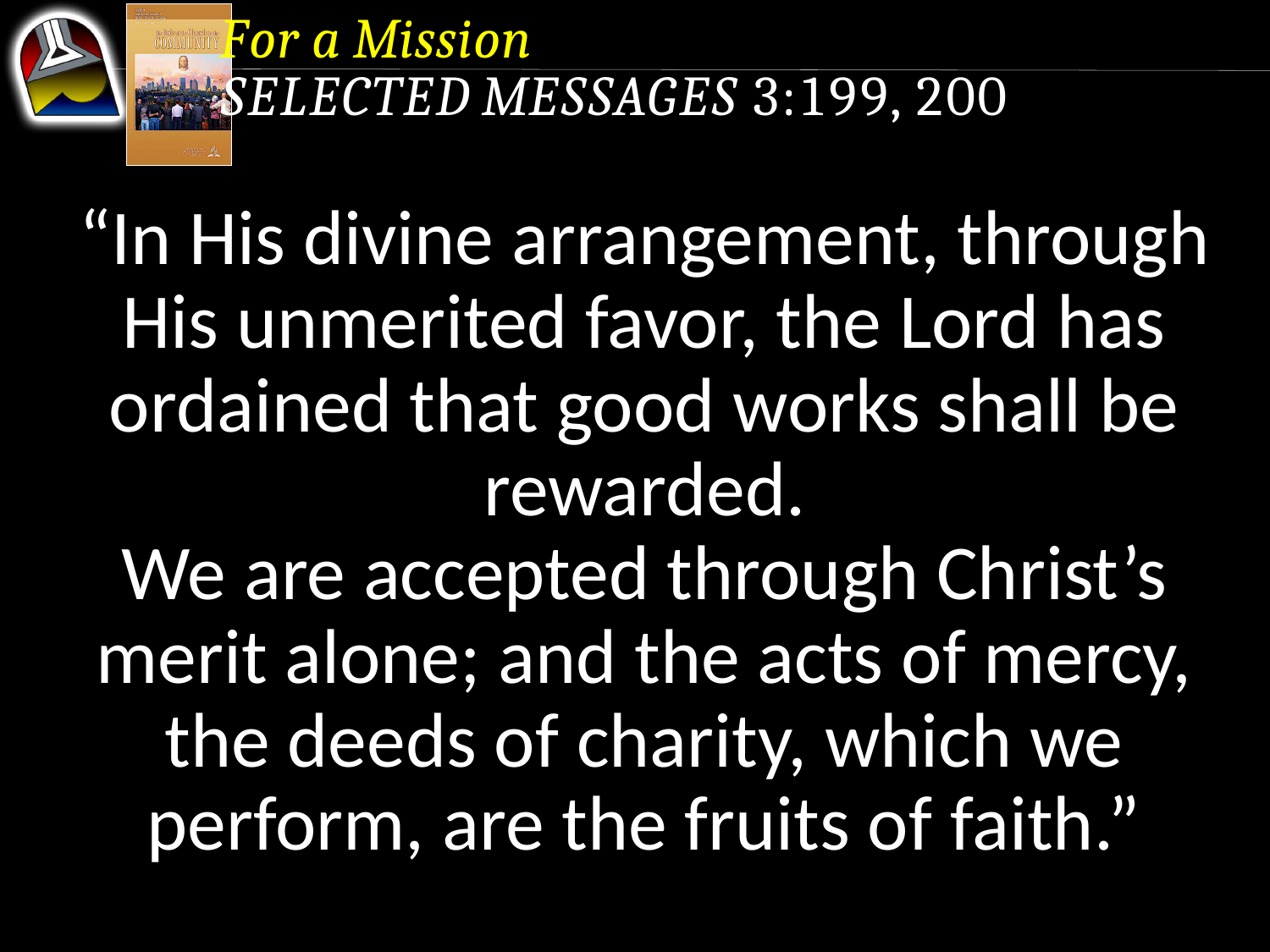

For a Mission
Selected Messages 3:199, 200
“In His divine arrangement, through His unmerited favor, the Lord has ordained that good works shall be rewarded.
We are accepted through Christ’s merit alone; and the acts of mercy, the deeds of charity, which we perform, are the fruits of faith.”